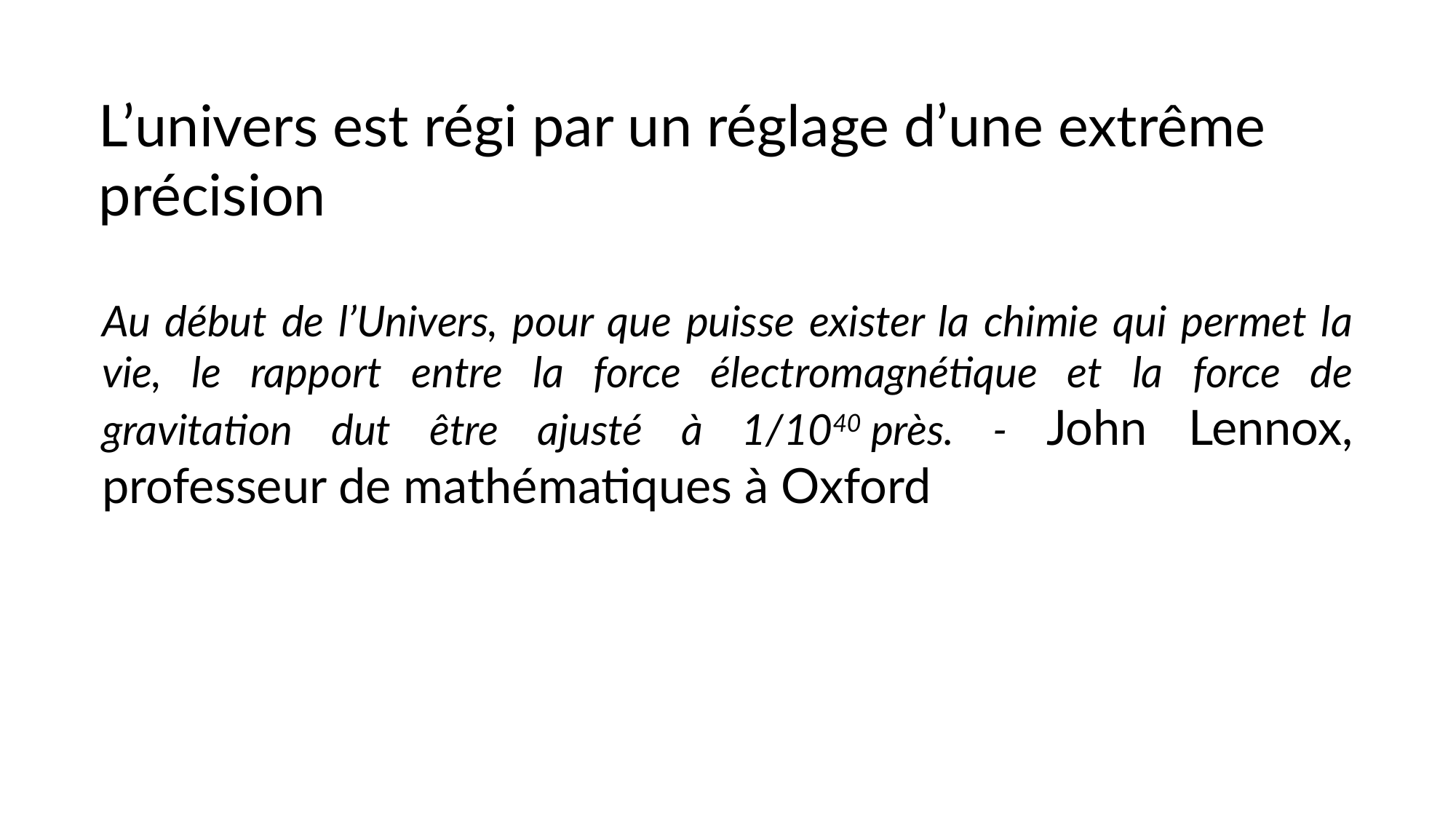

# L’univers est régi par un réglage d’une extrême précision
Au début de l’Univers, pour que puisse exister la chimie qui permet la vie, le rapport entre la force électromagnétique et la force de gravitation dut être ajusté à 1/1040 près. - John Lennox, professeur de mathématiques à Oxford
19